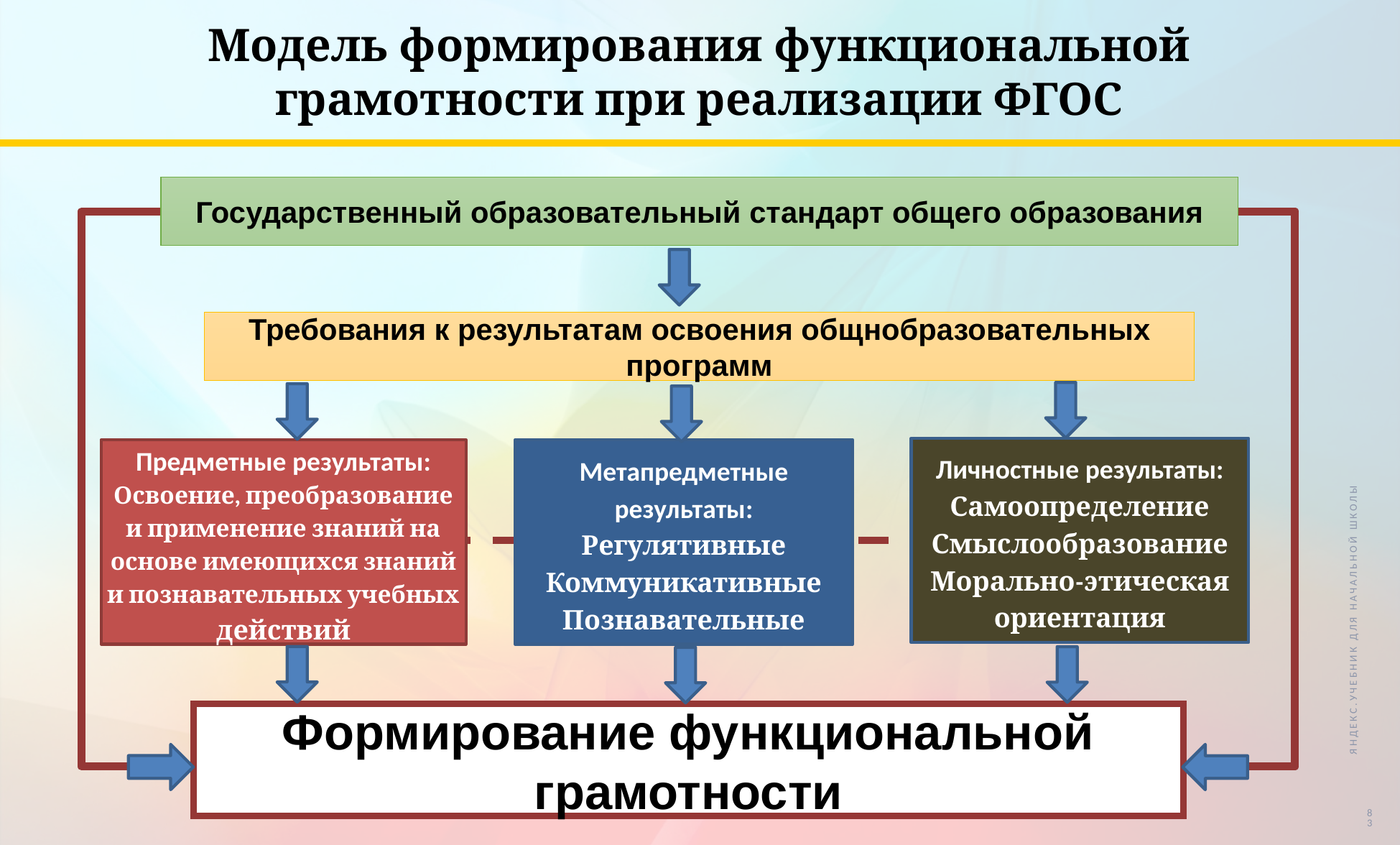

# Модель формирования функциональной грамотности при реализации ФГОС
Государственный образовательный стандарт общего образования

Требования к результатам освоения общнобразовательных программ

Личностные результаты:
Самоопределение
Смыслообразование
Морально-этическая ориентация
Предметные результаты:
Освоение, преобразование и применение знаний на основе имеющихся знаний и познавательных учебных действий
Метапредметные результаты:
Регулятивные
Коммуникативные
Познавательные
ЯНДЕКС.УЧЕБНИК ДЛЯ НАЧАЛЬНОЙ ШКОЛЫ

Формирование функциональной грамотности

83